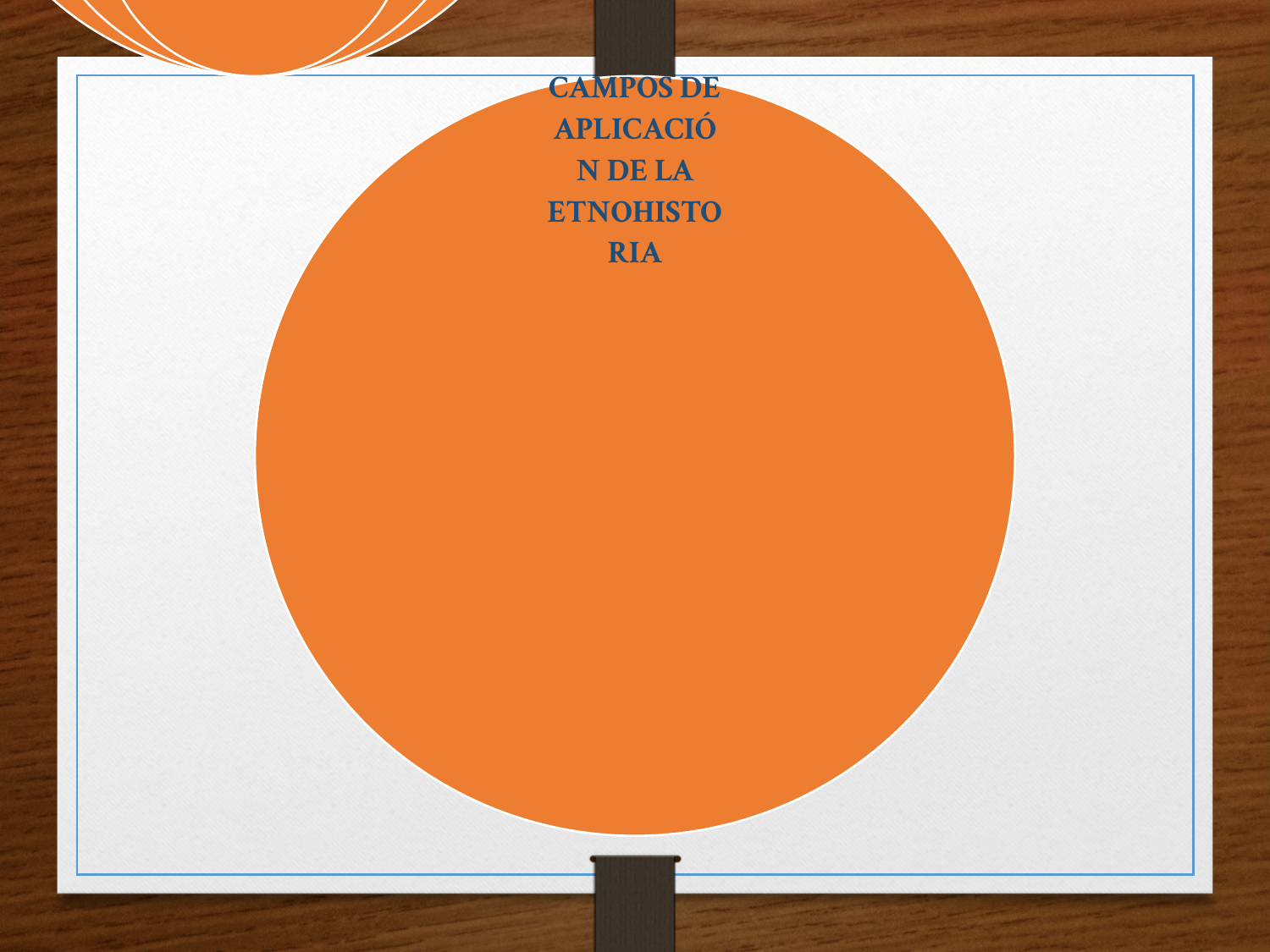

CAMPOS DE APLICACIÓN DE LA ETNOHISTORIA
Etnohistoria